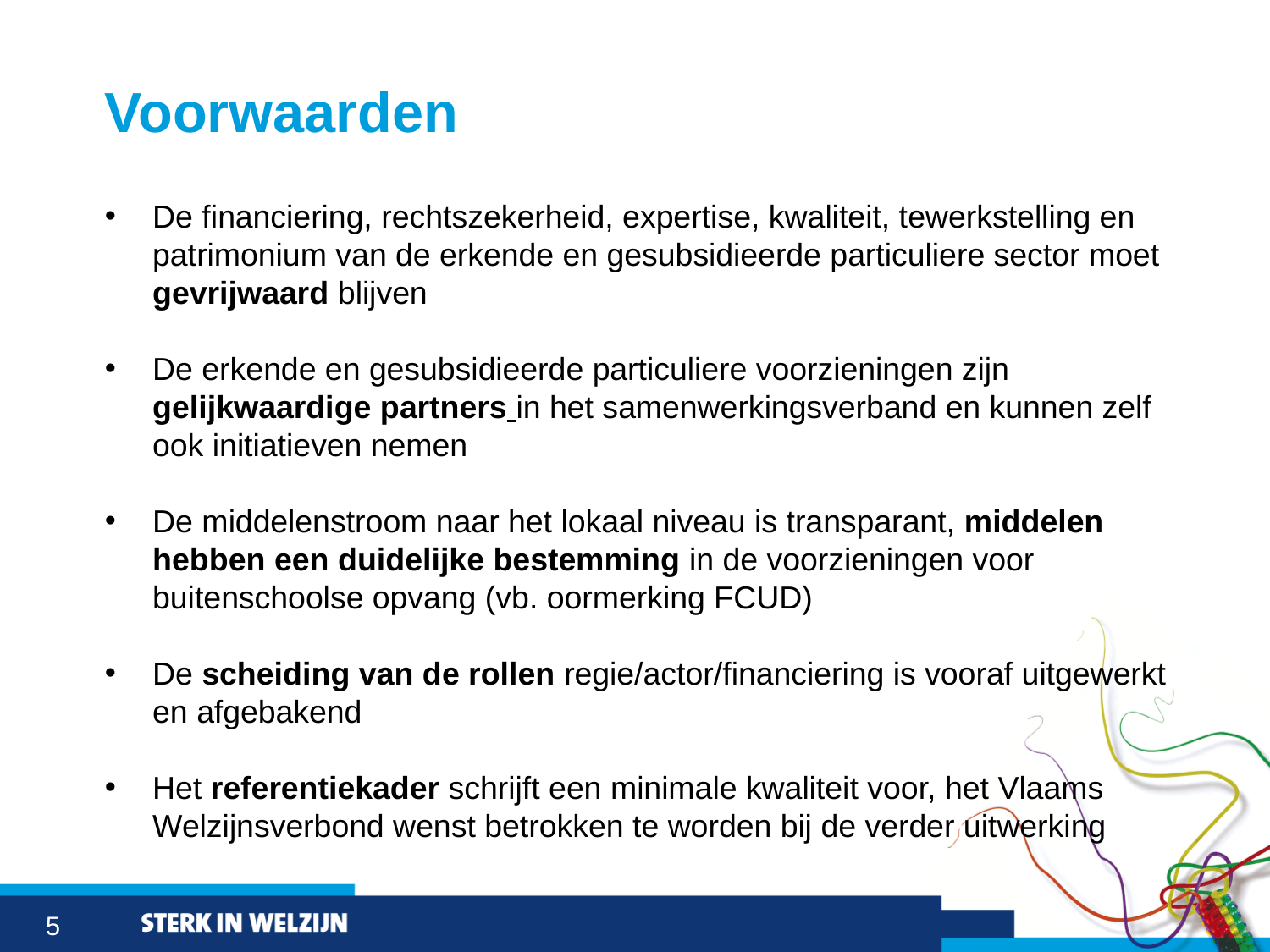

# Voorwaarden
De financiering, rechtszekerheid, expertise, kwaliteit, tewerkstelling en patrimonium van de erkende en gesubsidieerde particuliere sector moet gevrijwaard blijven
De erkende en gesubsidieerde particuliere voorzieningen zijn gelijkwaardige partners in het samenwerkingsverband en kunnen zelf ook initiatieven nemen
De middelenstroom naar het lokaal niveau is transparant, middelen hebben een duidelijke bestemming in de voorzieningen voor buitenschoolse opvang (vb. oormerking FCUD)
De scheiding van de rollen regie/actor/financiering is vooraf uitgewerkt en afgebakend
Het referentiekader schrijft een minimale kwaliteit voor, het Vlaams Welzijnsverbond wenst betrokken te worden bij de verder uitwerking